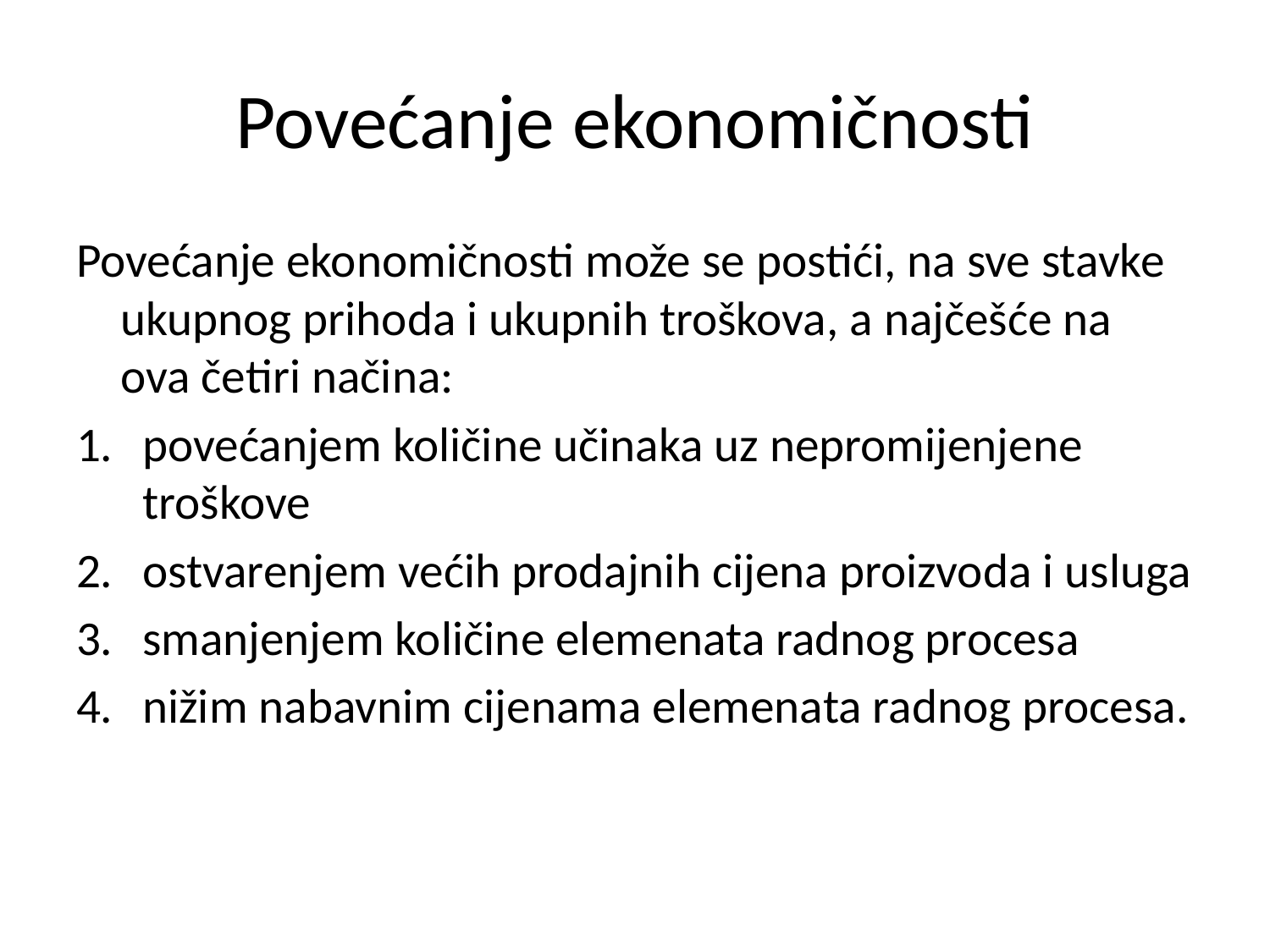

# Povećanje ekonomičnosti
Povećanje ekonomičnosti može se postići, na sve stavke ukupnog prihoda i ukupnih troškova, a najčešće na ova četiri načina:
povećanjem količine učinaka uz nepromijenjene troškove
ostvarenjem većih prodajnih cijena proizvoda i usluga
smanjenjem količine elemenata radnog procesa
nižim nabavnim cijenama elemenata radnog procesa.